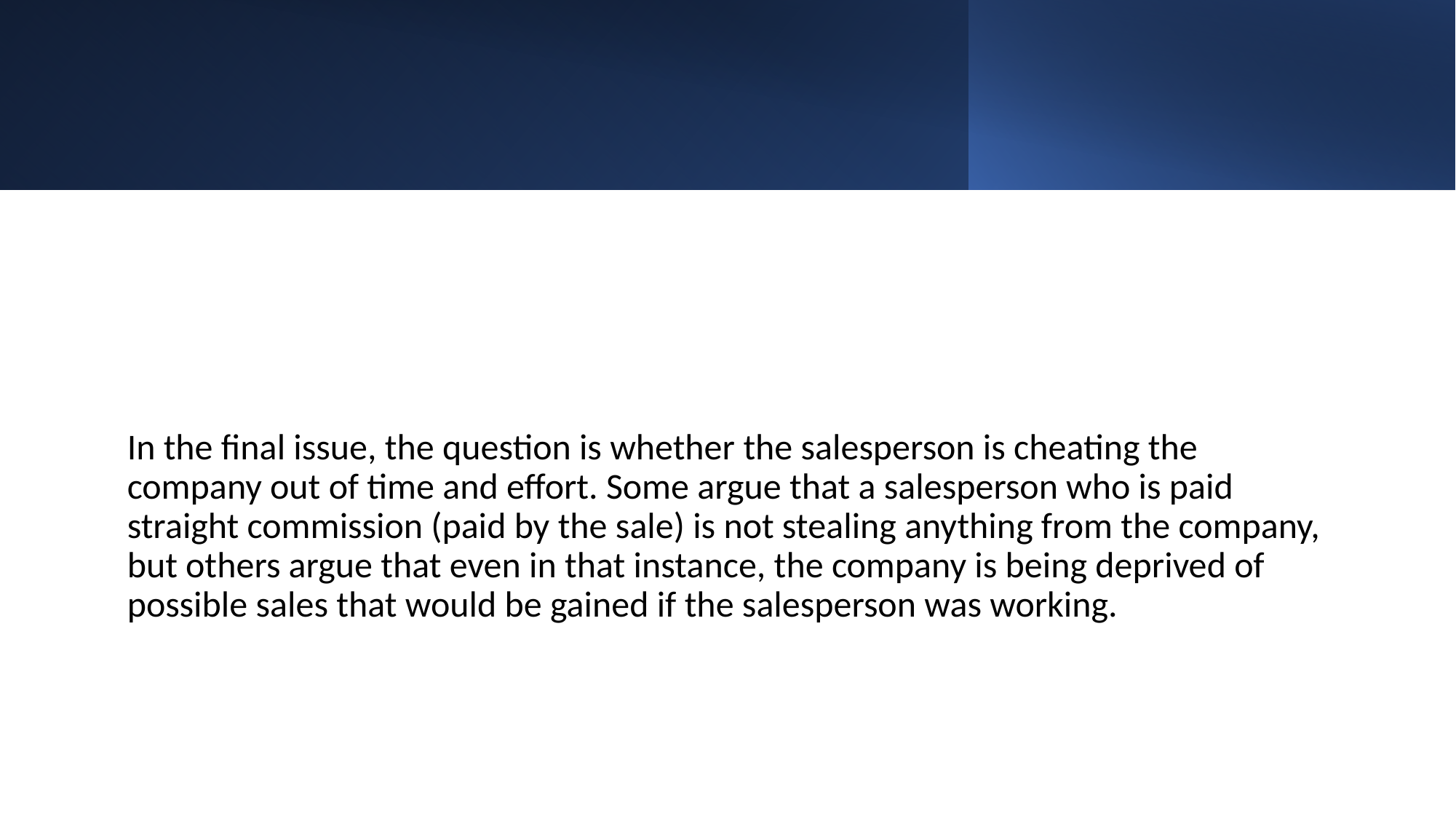

In the final issue, the question is whether the salesperson is cheating the company out of time and effort. Some argue that a salesperson who is paid straight commission (paid by the sale) is not stealing anything from the company, but others argue that even in that instance, the company is being deprived of possible sales that would be gained if the salesperson was working.